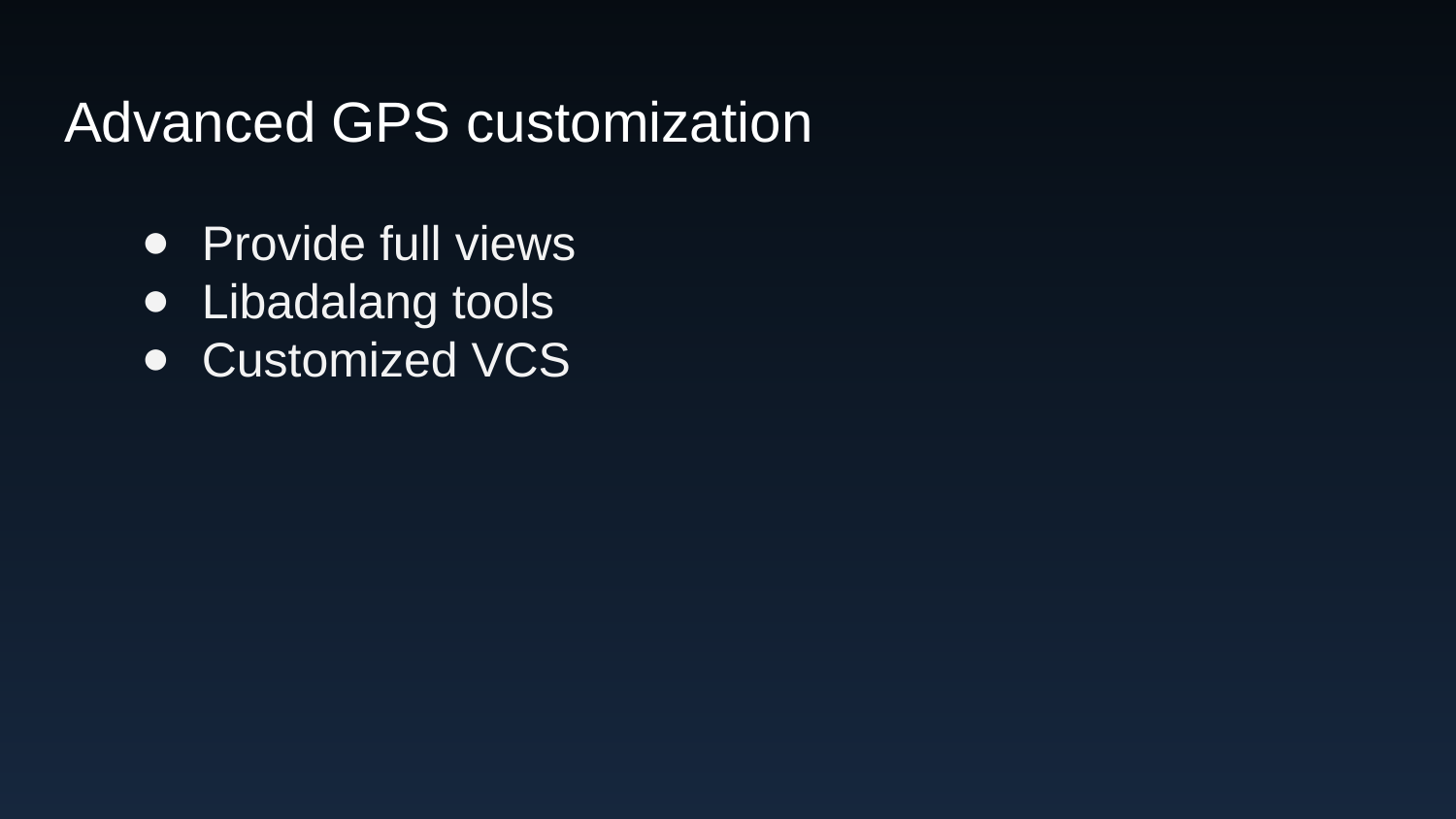

# Advanced GPS customization
Provide full views
Libadalang tools
Customized VCS